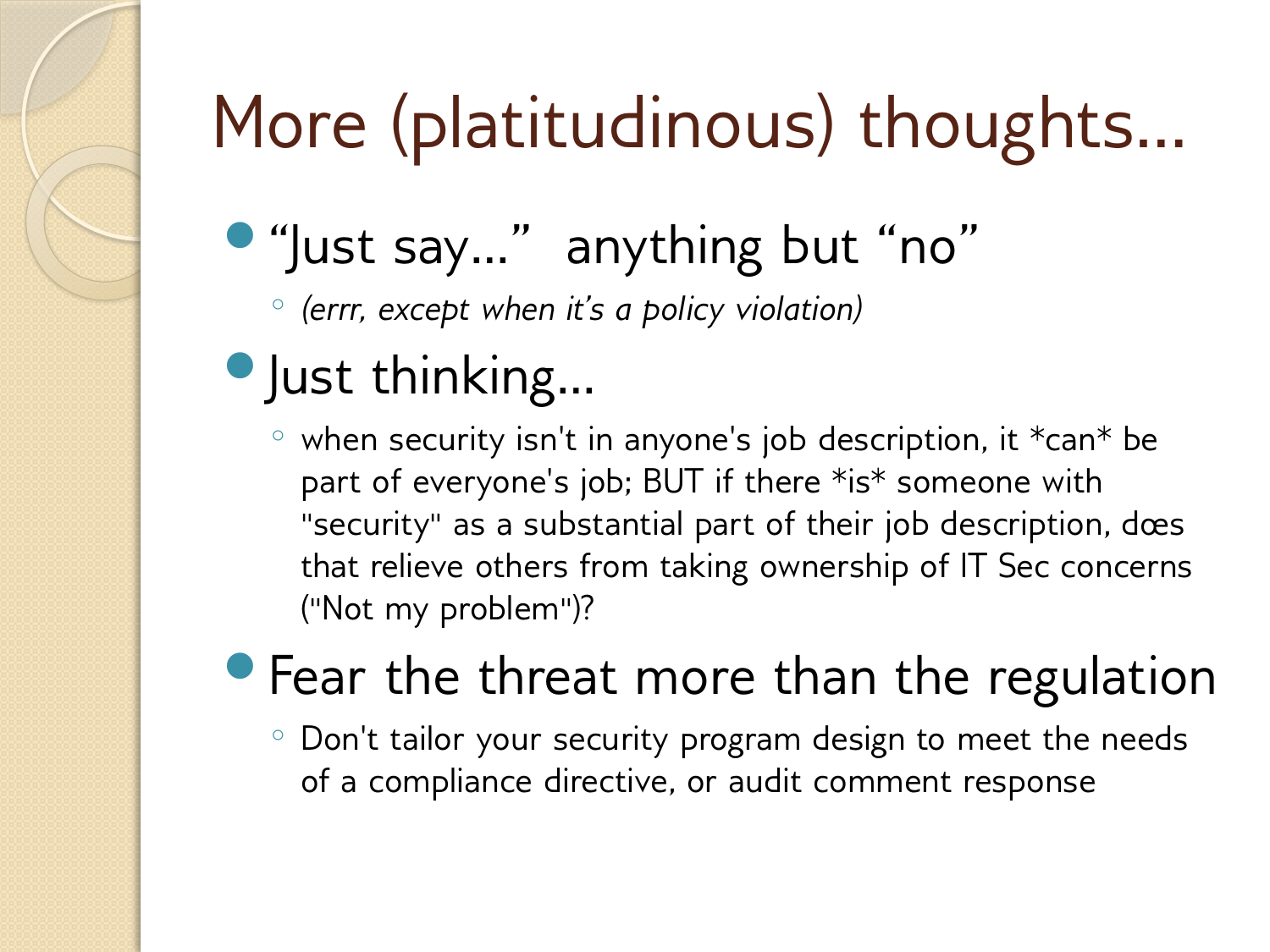

# More (platitudinous) thoughts…
“Just say…”  anything but “no”
(errr, except when it’s a policy violation)
Just thinking…
when security isn't in anyone's job description, it *can* be part of everyone's job; BUT if there *is* someone with "security" as a substantial part of their job description, does that relieve others from taking ownership of IT Sec concerns  ("Not my problem")?
Fear the threat more than the regulation
Don't tailor your security program design to meet the needs of a compliance directive, or audit comment response